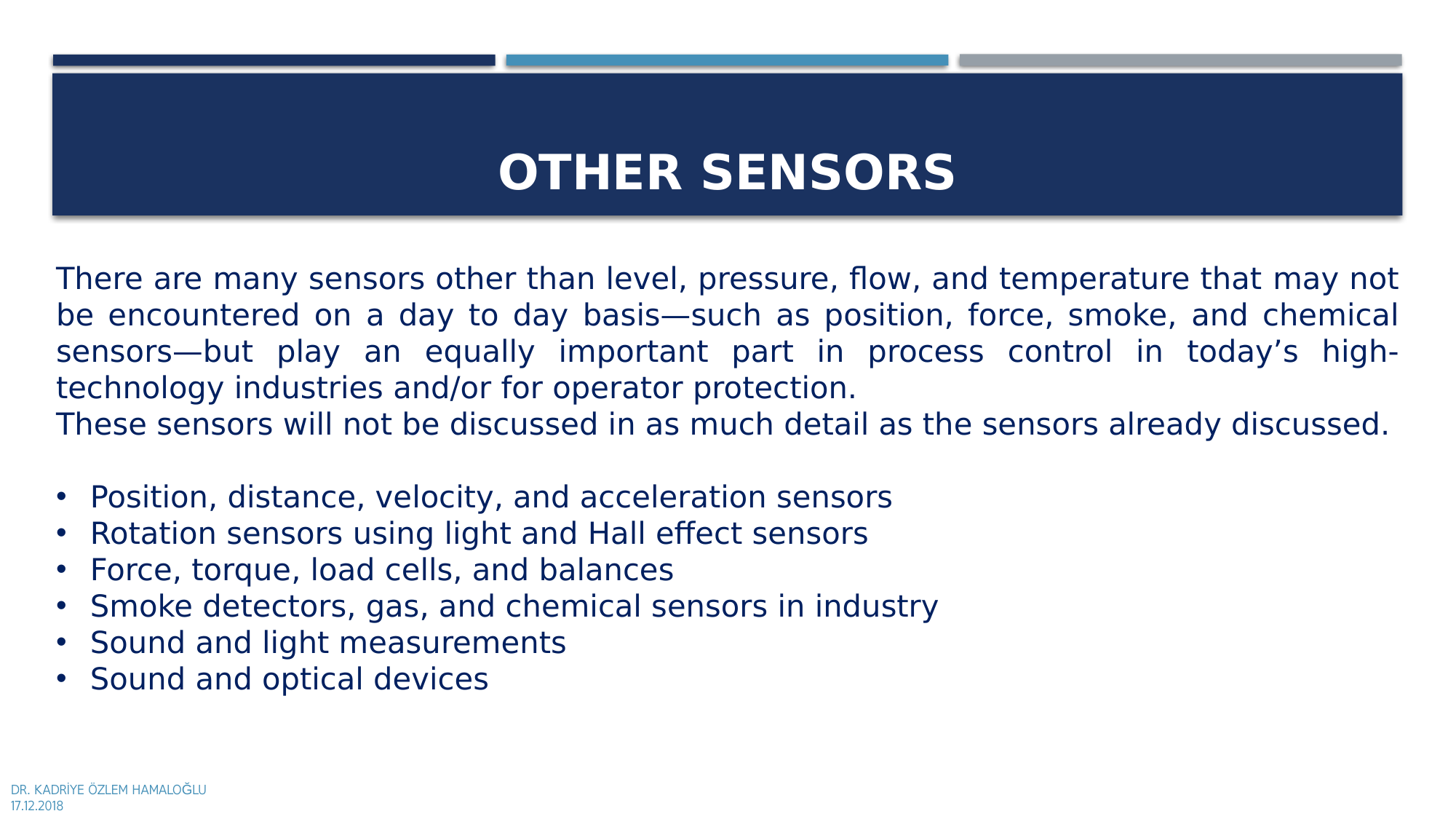

# OTHER SENSORS
There are many sensors other than level, pressure, flow, and temperature that may not be encountered on a day to day basis—such as position, force, smoke, and chemical sensors—but play an equally important part in process control in today’s high-technology industries and/or for operator protection.
These sensors will not be discussed in as much detail as the sensors already discussed.

Position, distance, velocity, and acceleration sensors
Rotation sensors using light and Hall effect sensors
Force, torque, load cells, and balances
Smoke detectors, gas, and chemical sensors in industry
Sound and light measurements
Sound and optical devices
DR. KADRİYE ÖZLEM HAMALOĞLU
17.12.2018